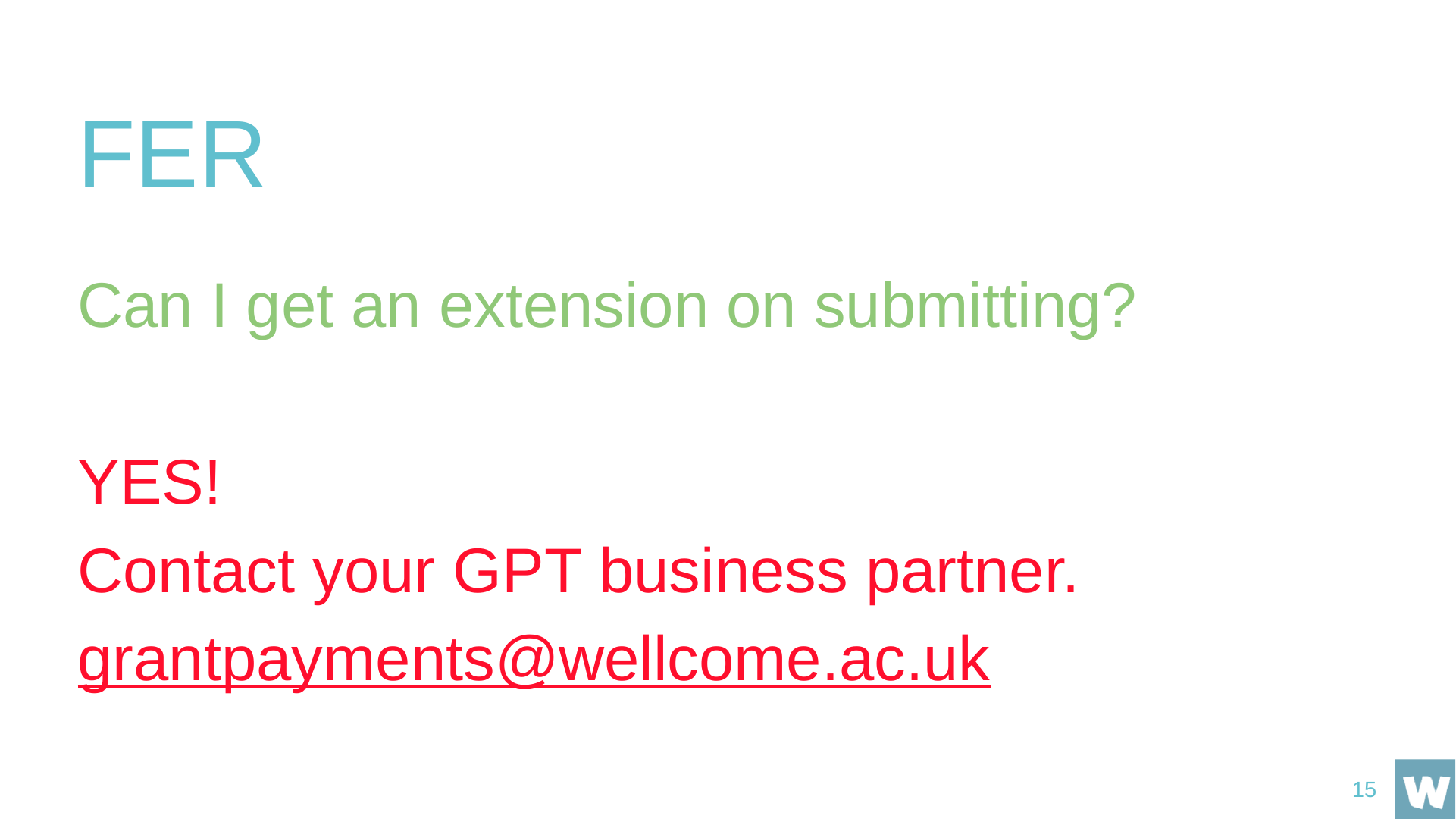

# FER
Can I get an extension on submitting?

YES!
Contact your GPT business partner.
grantpayments@wellcome.ac.uk

15